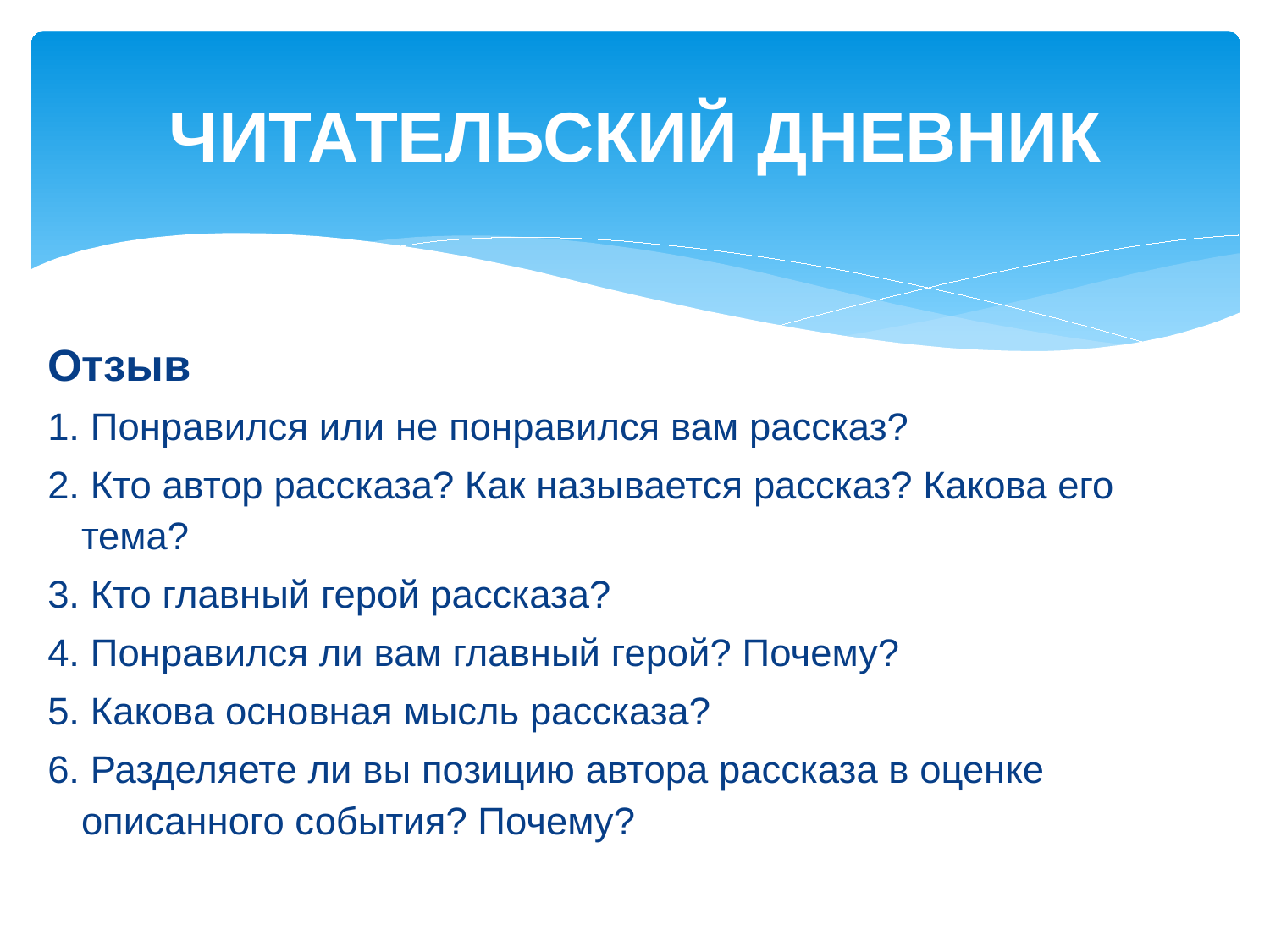

# ЧИТАТЕЛЬСКИЙ ДНЕВНИК

Отзыв
1. Понравился или не понравился вам рассказ?
2. Кто автор рассказа? Как называется рассказ? Какова его тема?
3. Кто главный герой рассказа?
4. Понравился ли вам главный герой? Почему?
5. Какова основная мысль рассказа?
6. Разделяете ли вы позицию автора рассказа в оценке описанного события? Почему?